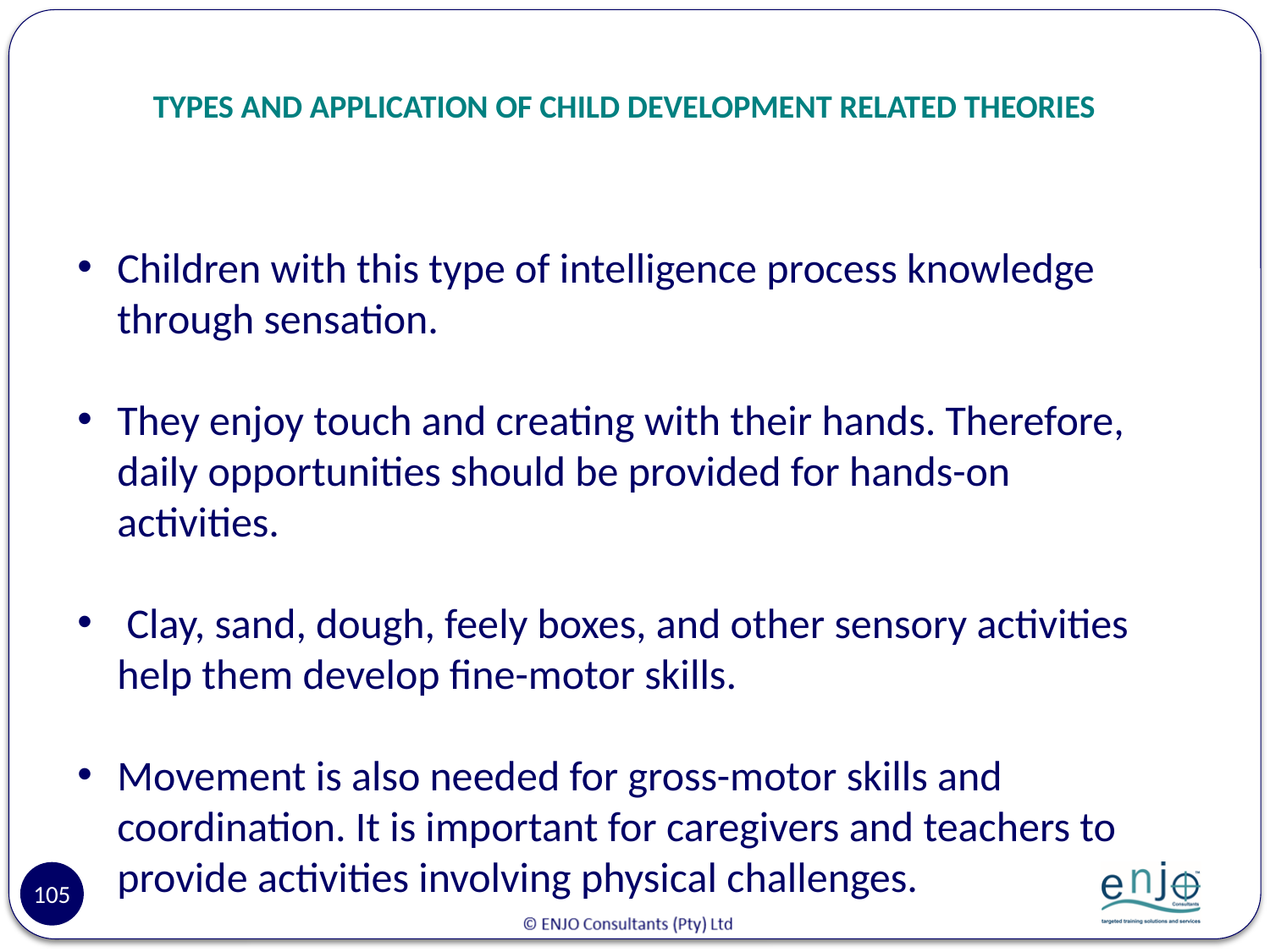

# TYPES AND APPLICATION OF CHILD DEVELOPMENT RELATED THEORIES

Children with this type of intelligence process knowledge through sensation.

They enjoy touch and creating with their hands. Therefore, daily opportunities should be provided for hands-on activities.

 Clay, sand, dough, feely boxes, and other sensory activities help them develop fine-motor skills.

Movement is also needed for gross-motor skills and coordination. It is important for caregivers and teachers to provide activities involving physical challenges.

105